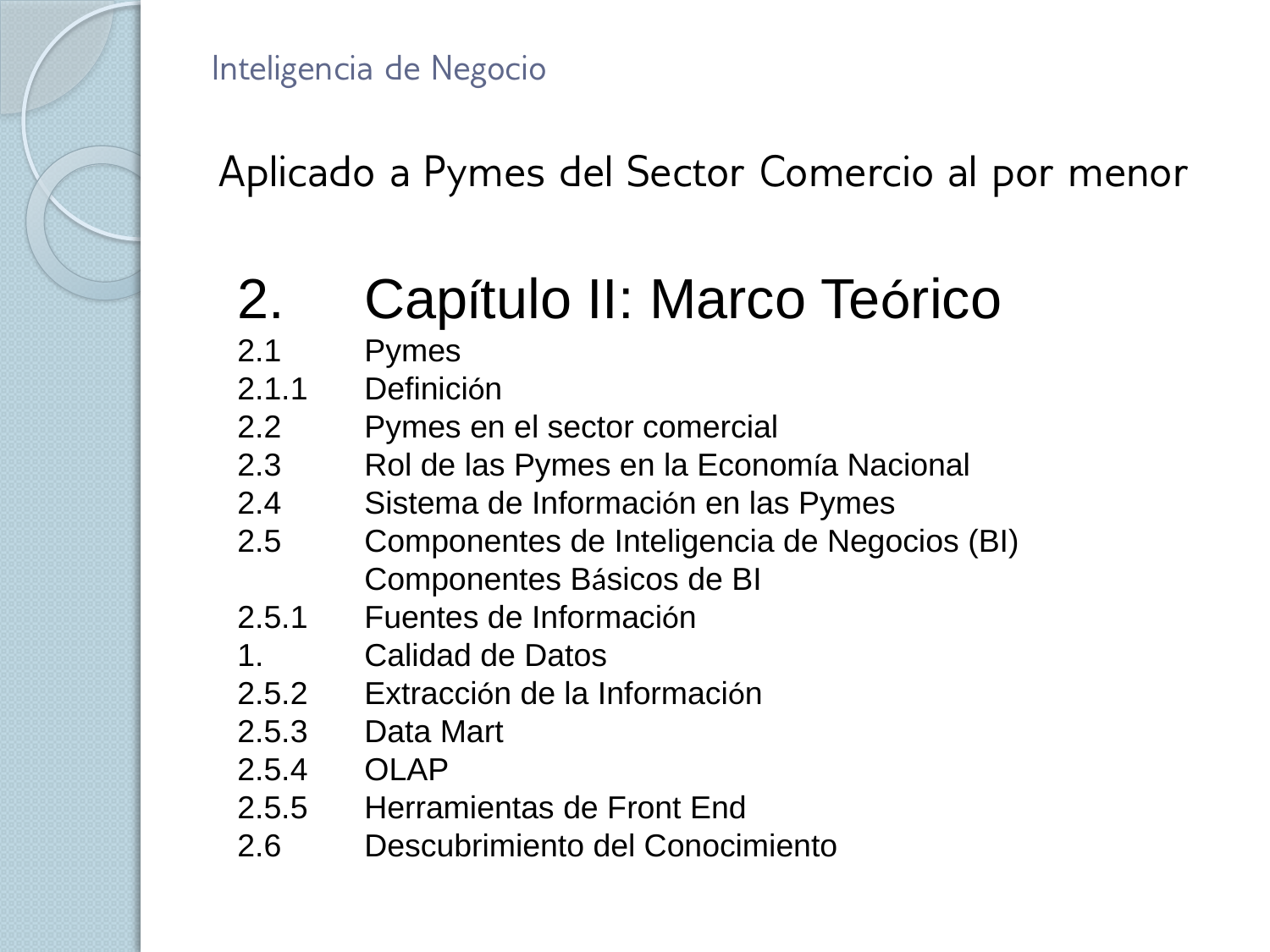

# Inteligencia de Negocio
Aplicado a Pymes del Sector Comercio al por menor

2.	Capítulo II: Marco Teórico
2.1	Pymes
2.1.1	Definición
2.2	Pymes en el sector comercial
2.3	Rol de las Pymes en la Economía Nacional
2.4	Sistema de Información en las Pymes
2.5	Componentes de Inteligencia de Negocios (BI)
	Componentes Básicos de BI
2.5.1	Fuentes de Información
1.	Calidad de Datos
2.5.2	Extracción de la Información
2.5.3	Data Mart
2.5.4	OLAP
2.5.5	Herramientas de Front End
2.6	Descubrimiento del Conocimiento